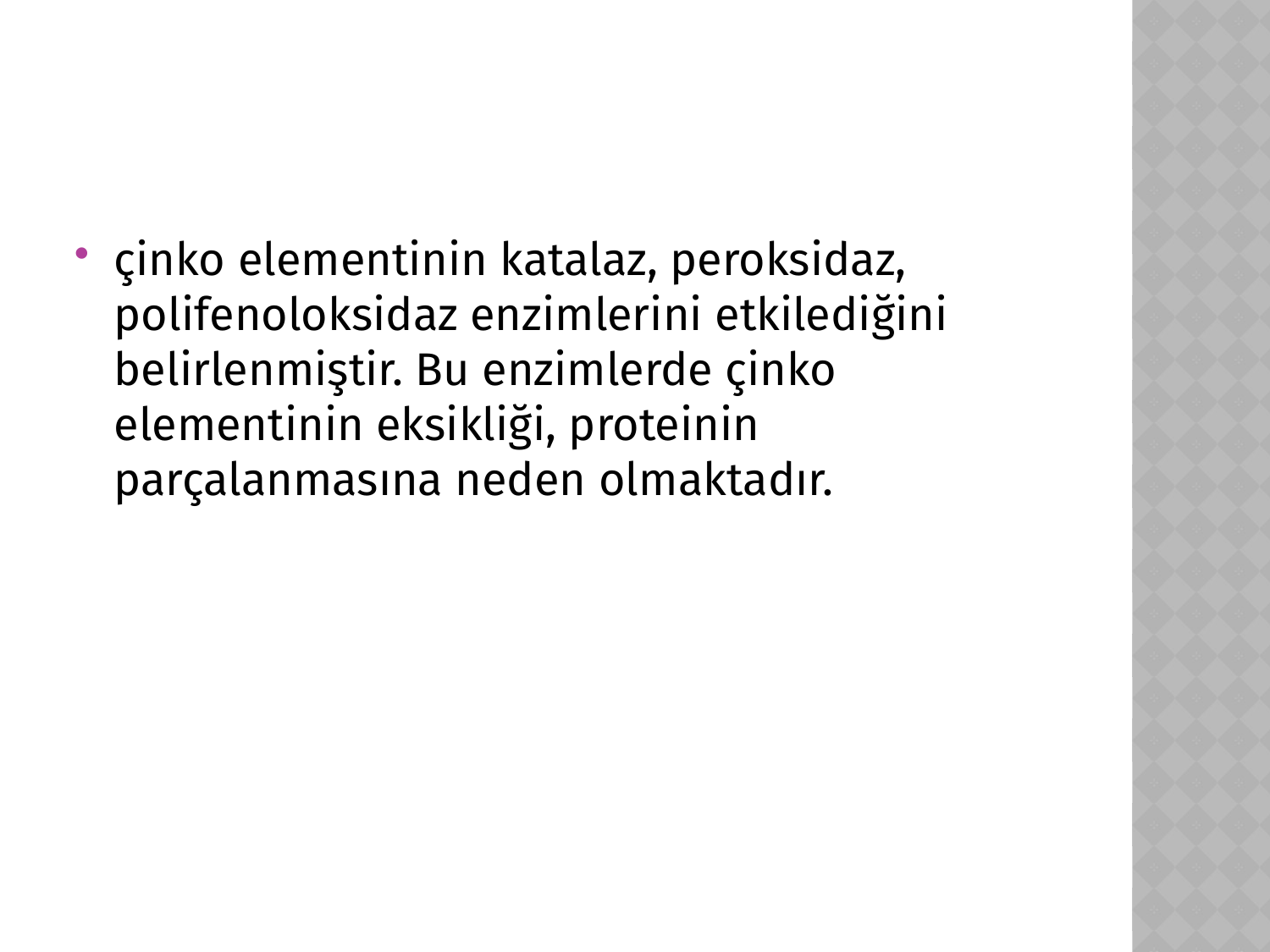

#
çinko elementinin katalaz, peroksidaz, polifenoloksidaz enzimlerini etkilediğini belirlenmiştir. Bu enzimlerde çinko elementinin eksikliği, proteinin parçalanmasına neden olmaktadır.